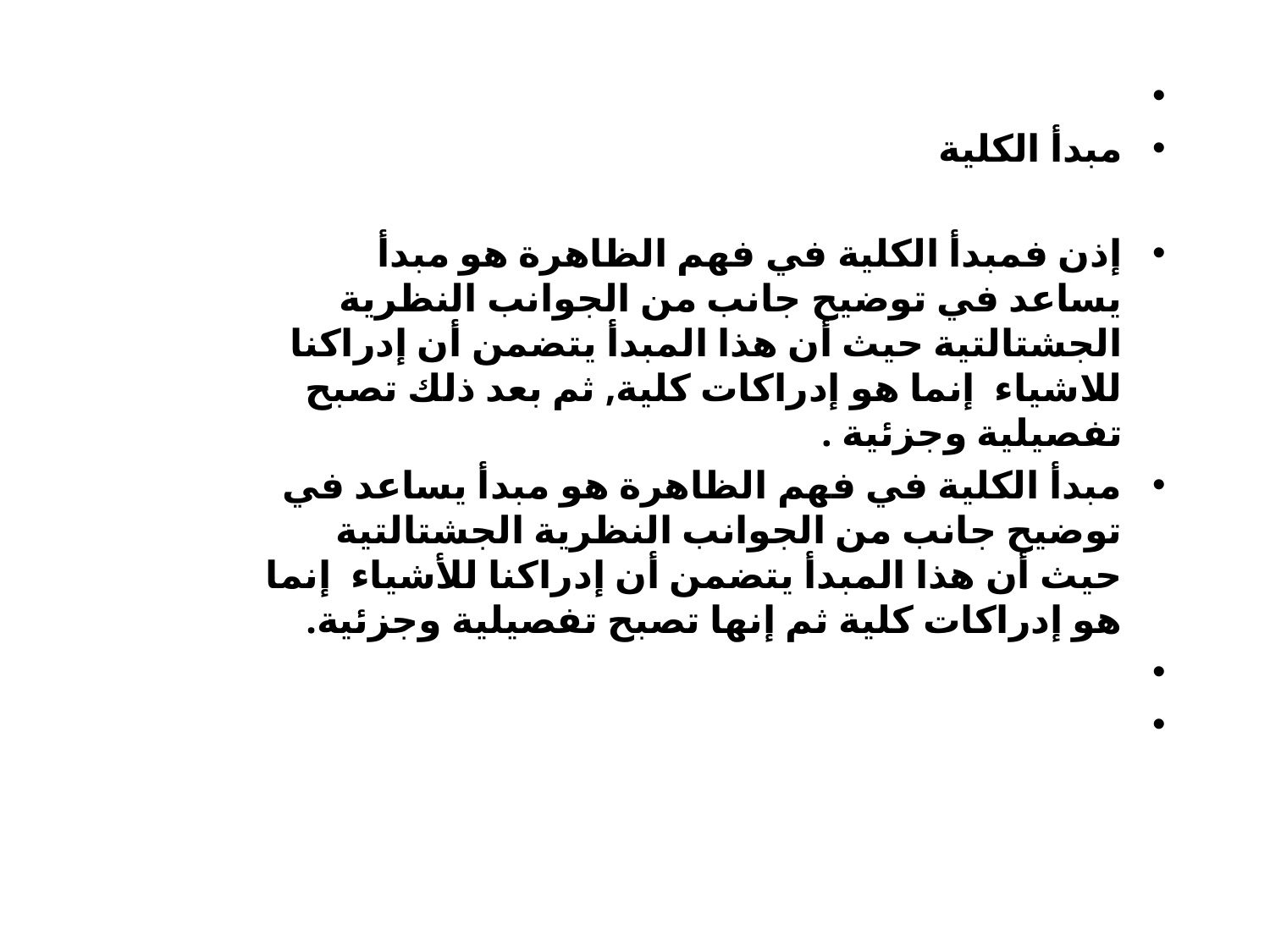

مبدأ الكلية

إذن فمبدأ الكلية في فهم الظاهرة هو مبدأ يساعد في توضيح جانب من الجوانب النظرية الجشتالتية حيث أن هذا المبدأ يتضمن أن إدراكنا للاشياء  إنما هو إدراكات كلية, ثم بعد ذلك تصبح تفصيلية وجزئية .
مبدأ الكلية في فهم الظاهرة هو مبدأ يساعد في توضيح جانب من الجوانب النظرية الجشتالتية حيث أن هذا المبدأ يتضمن أن إدراكنا للأشياء  إنما هو إدراكات كلية ثم إنها تصبح تفصيلية وجزئية.